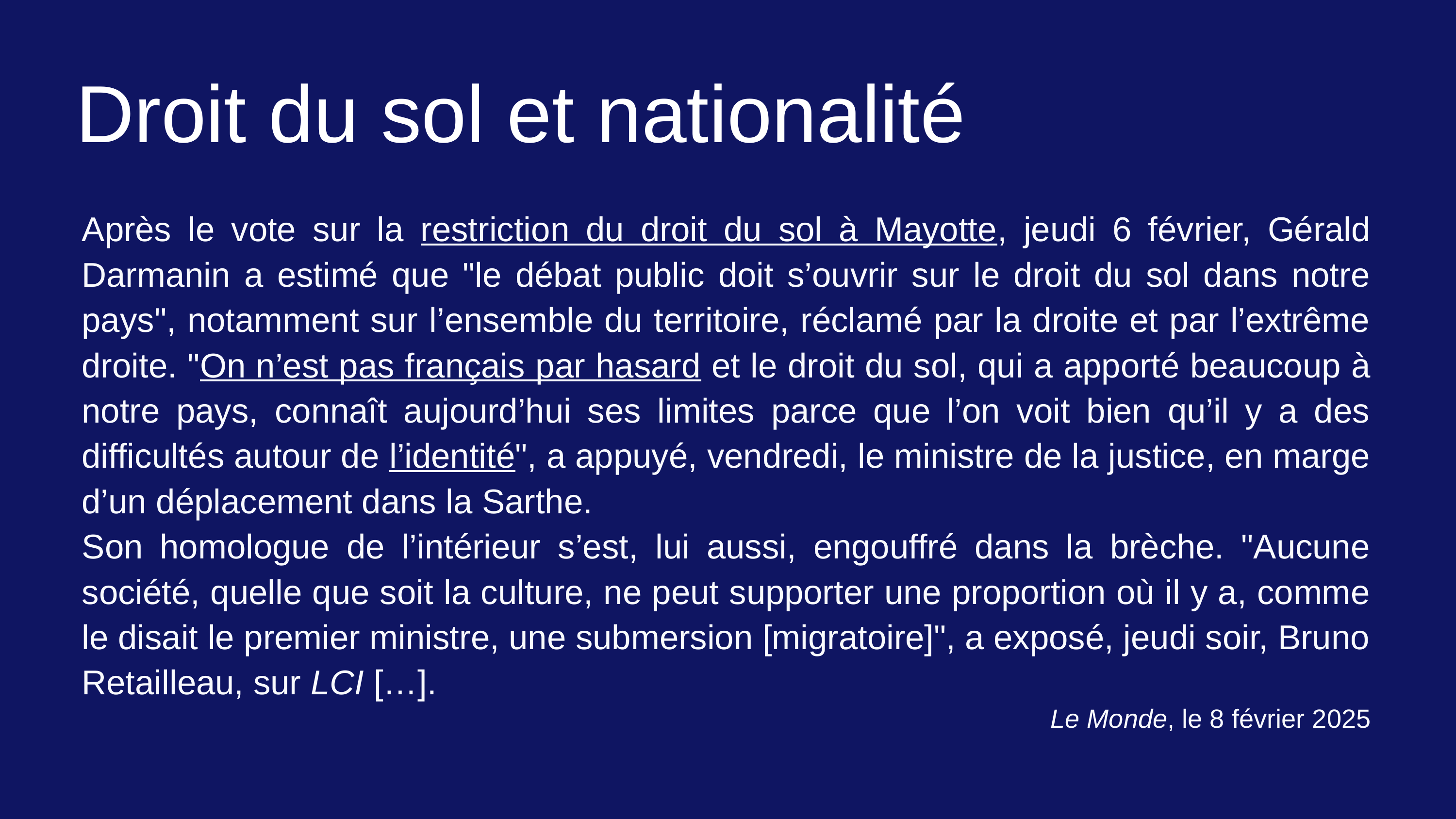

Droit du sol et nationalité
Après le vote sur la restriction du droit du sol à Mayotte, jeudi 6 février, Gérald Darmanin a estimé que "le débat public doit s’ouvrir sur le droit du sol dans notre pays", notamment sur l’ensemble du territoire, réclamé par la droite et par l’extrême droite. "On n’est pas français par hasard et le droit du sol, qui a apporté beaucoup à notre pays, connaît aujourd’hui ses limites parce que l’on voit bien qu’il y a des difficultés autour de l’identité", a appuyé, vendredi, le ministre de la justice, en marge d’un déplacement dans la Sarthe.
Son homologue de l’intérieur s’est, lui aussi, engouffré dans la brèche. "Aucune société, quelle que soit la culture, ne peut supporter une proportion où il y a, comme le disait le premier ministre, une submersion [migratoire]", a exposé, jeudi soir, Bruno Retailleau, sur LCI […].
Le Monde, le 8 février 2025